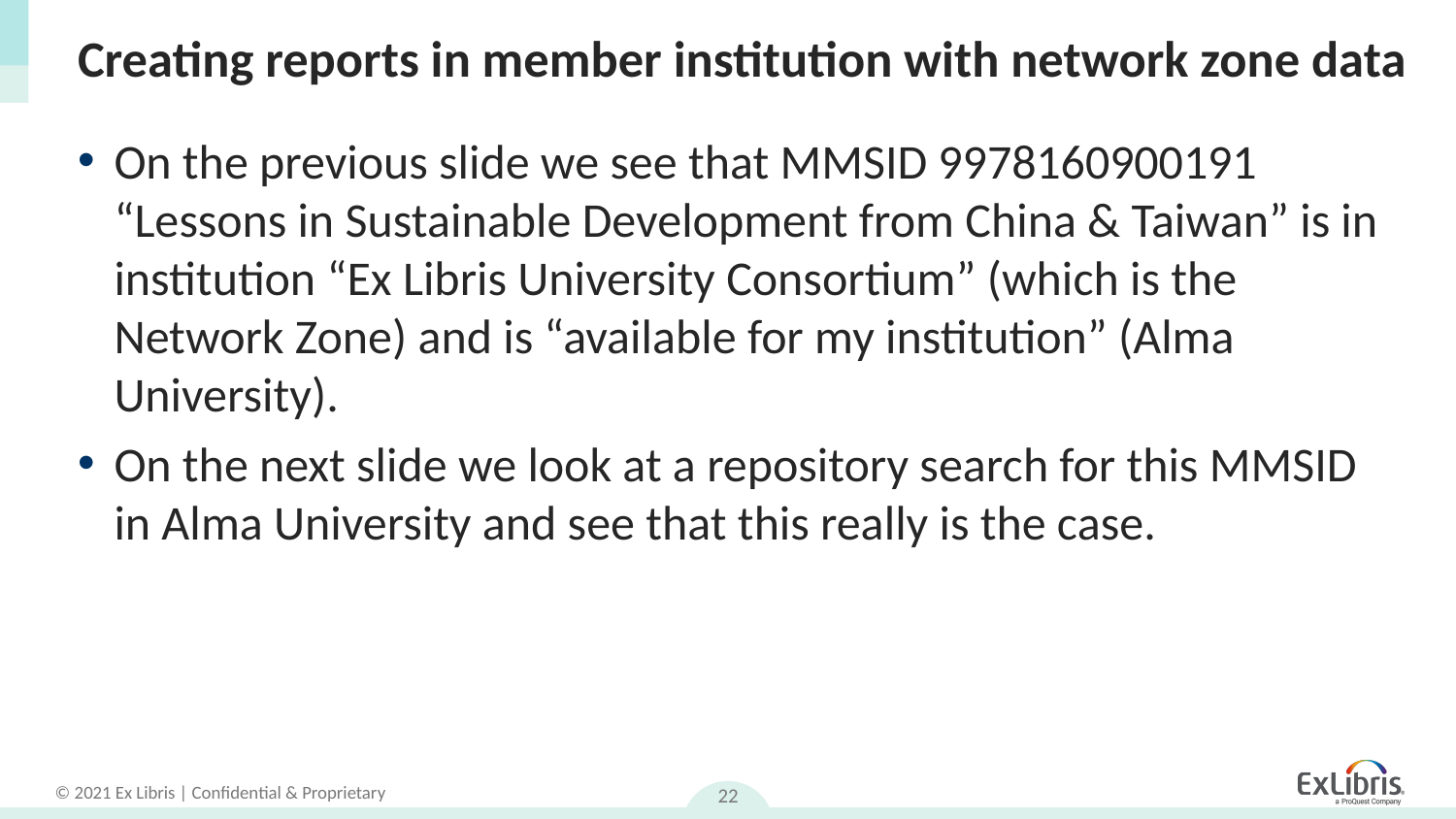

# Creating reports in member institution with network zone data
On the previous slide we see that MMSID 9978160900191 “Lessons in Sustainable Development from China & Taiwan” is in institution “Ex Libris University Consortium” (which is the Network Zone) and is “available for my institution” (Alma University).
On the next slide we look at a repository search for this MMSID in Alma University and see that this really is the case.
22